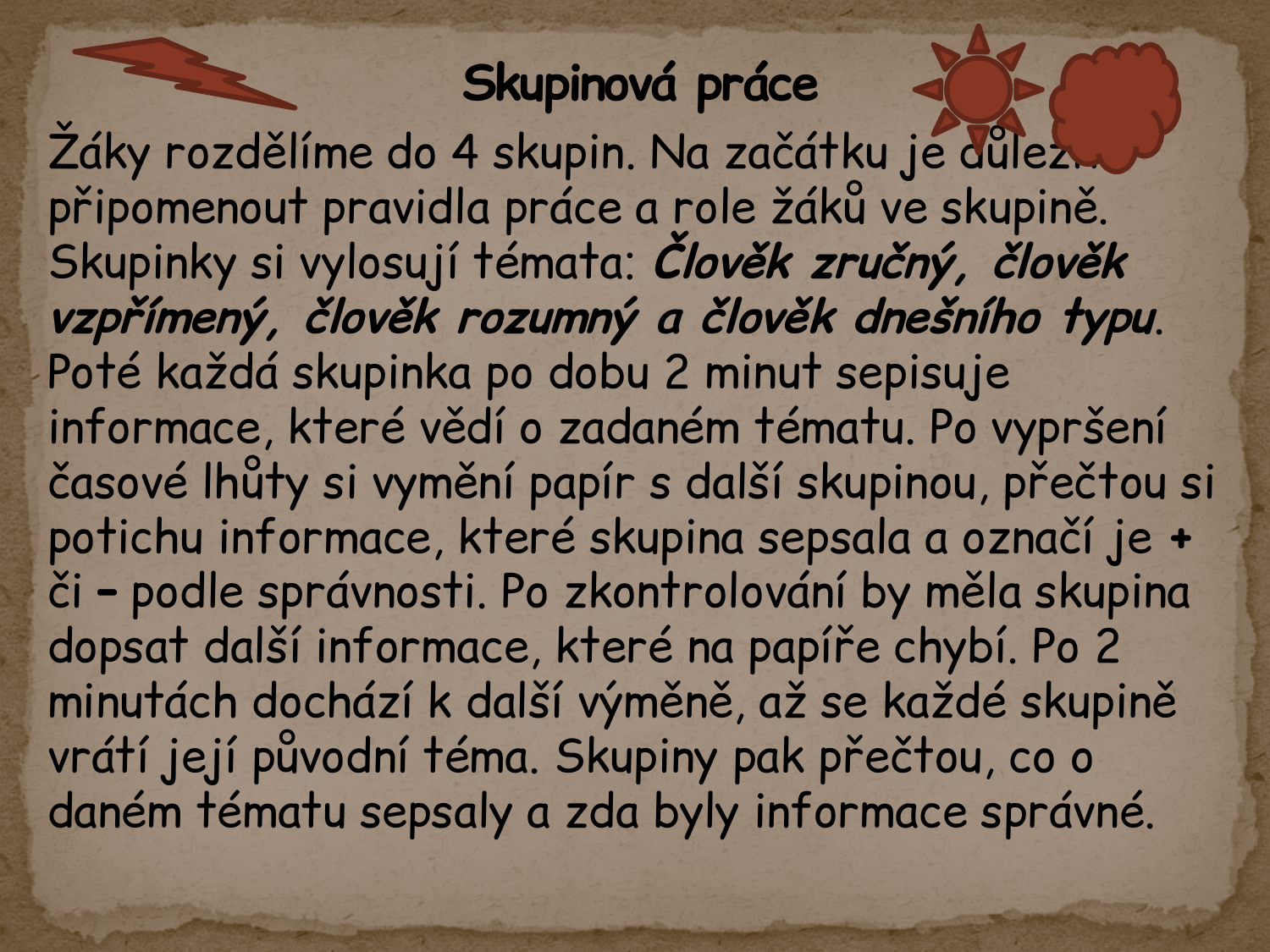

# Skupinová práce

Žáky rozdělíme do 4 skupin. Na začátku je důležité připomenout pravidla práce a role žáků ve skupině. Skupinky si vylosují témata: Člověk zručný, člověk vzpřímený, člověk rozumný a člověk dnešního typu. Poté každá skupinka po dobu 2 minut sepisuje informace, které vědí o zadaném tématu. Po vypršení časové lhůty si vymění papír s další skupinou, přečtou si potichu informace, které skupina sepsala a označí je + či – podle správnosti. Po zkontrolování by měla skupina dopsat další informace, které na papíře chybí. Po 2 minutách dochází k další výměně, až se každé skupině vrátí její původní téma. Skupiny pak přečtou, co o daném tématu sepsaly a zda byly informace správné.